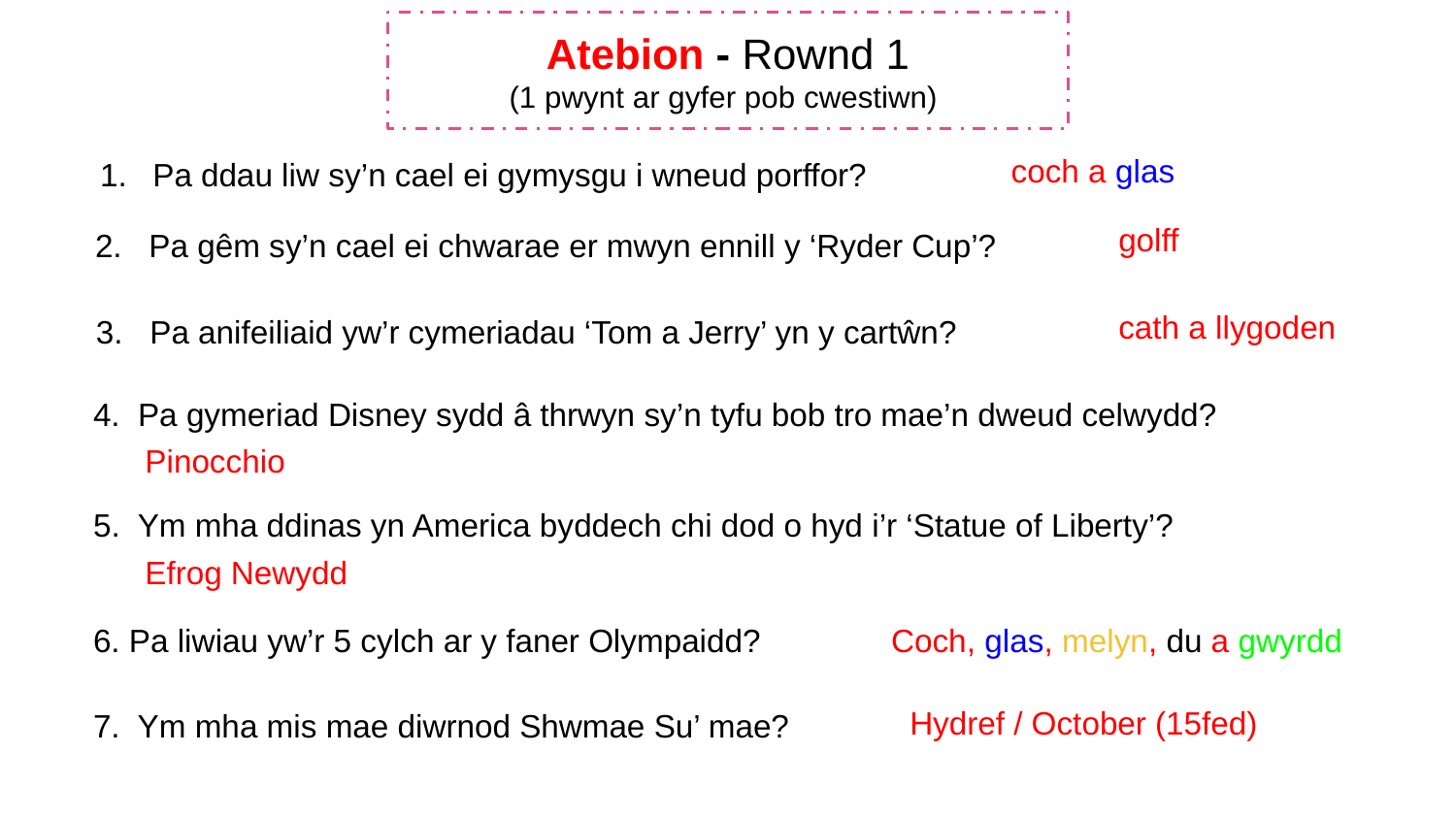

Atebion - Rownd 1
(1 pwynt ar gyfer pob cwestiwn)
coch a glas
Pa ddau liw sy’n cael ei gymysgu i wneud porffor?
golff
2.   Pa gêm sy’n cael ei chwarae er mwyn ennill y ‘Ryder Cup’?

cath a llygoden
3.   Pa anifeiliaid yw’r cymeriadau ‘Tom a Jerry’ yn y cartŵn?
4.  Pa gymeriad Disney sydd â thrwyn sy’n tyfu bob tro mae’n dweud celwydd?

Pinocchio
5.  Ym mha ddinas yn America byddech chi dod o hyd i’r ‘Statue of Liberty’?

Efrog Newydd
Coch, glas, melyn, du a gwyrdd
6. Pa liwiau yw’r 5 cylch ar y faner Olympaidd?
Hydref / October (15fed)
7.  Ym mha mis mae diwrnod Shwmae Su’ mae?